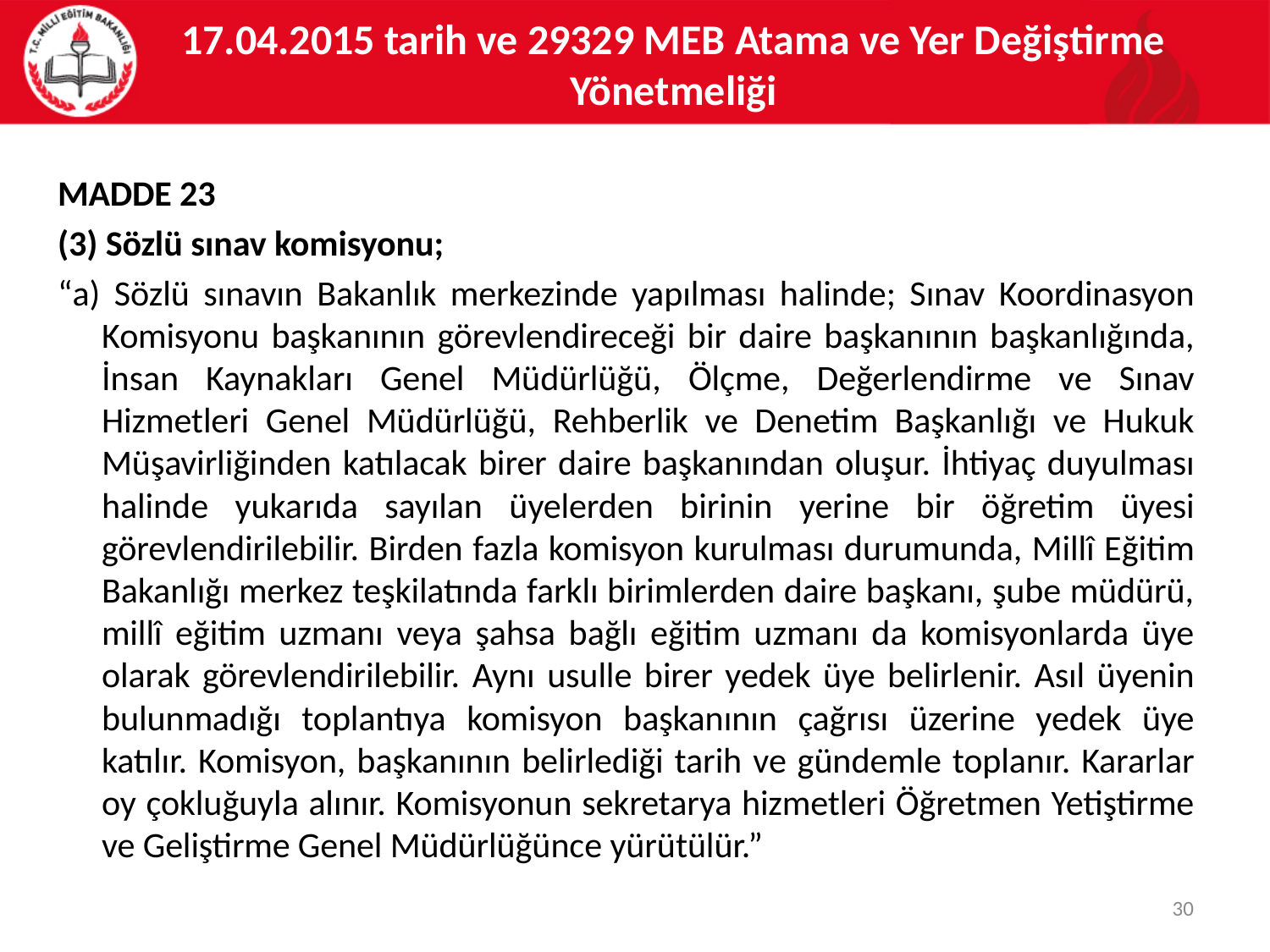

# 17.04.2015 tarih ve 29329 MEB Atama ve Yer Değiştirme Yönetmeliği
MADDE 23
(3) Sözlü sınav komisyonu;
“a) Sözlü sınavın Bakanlık merkezinde yapılması halinde; Sınav Koordinasyon Komisyonu başkanının görevlendireceği bir daire başkanının başkanlığında, İnsan Kaynakları Genel Müdürlüğü, Ölçme, Değerlendirme ve Sınav Hizmetleri Genel Müdürlüğü, Rehberlik ve Denetim Başkanlığı ve Hukuk Müşavirliğinden katılacak birer daire başkanından oluşur. İhtiyaç duyulması halinde yukarıda sayılan üyelerden birinin yerine bir öğretim üyesi görevlendirilebilir. Birden fazla komisyon kurulması durumunda, Millî Eğitim Bakanlığı merkez teşkilatında farklı birimlerden daire başkanı, şube müdürü, millî eğitim uzmanı veya şahsa bağlı eğitim uzmanı da komisyonlarda üye olarak görevlendirilebilir. Aynı usulle birer yedek üye belirlenir. Asıl üyenin bulunmadığı toplantıya komisyon başkanının çağrısı üzerine yedek üye katılır. Komisyon, başkanının belirlediği tarih ve gündemle toplanır. Kararlar oy çokluğuyla alınır. Komisyonun sekretarya hizmetleri Öğretmen Yetiştirme ve Geliştirme Genel Müdürlüğünce yürütülür.”

30